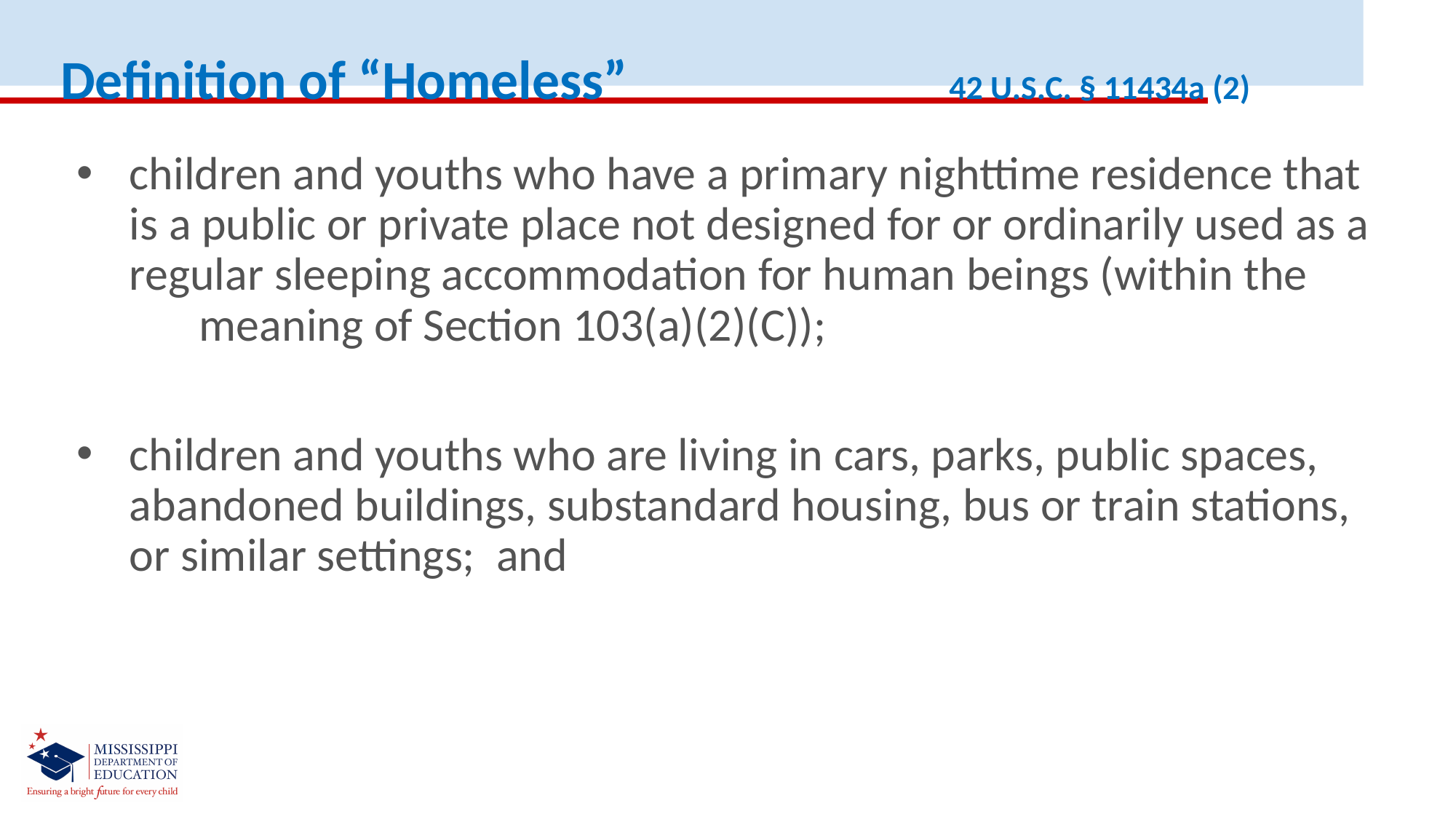

Definition of “Homeless”                          42 U.S.C. § 11434a (2)

children and youths who have a primary nighttime residence that is a public or private place not designed for or ordinarily used as a regular sleeping accommodation for human beings (within the	meaning of Section 103(a)(2)(C));

children and youths who are living in cars, parks, public spaces, abandoned buildings, substandard housing, bus or train stations, or similar settings;  and